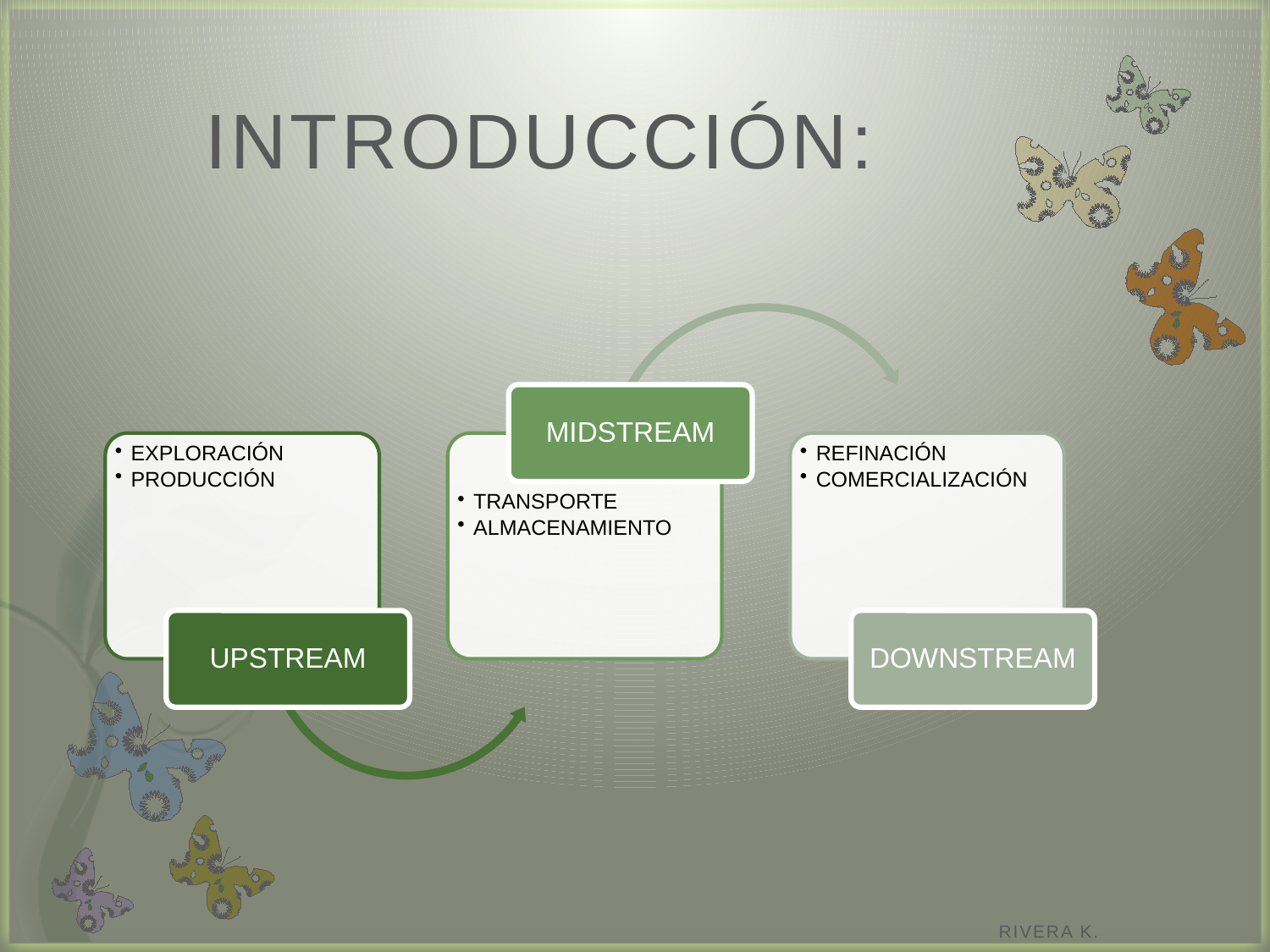

# INTRODUCCIÓN:
EXPLORACIÓN
PRODUCCIÓN
UPSTREAM
TRANSPORTE
ALMACENAMIENTO
MIDSTREAM
REFINACIÓN
COMERCIALIZACIÓN
DOWNSTREAM
RIVERA K.